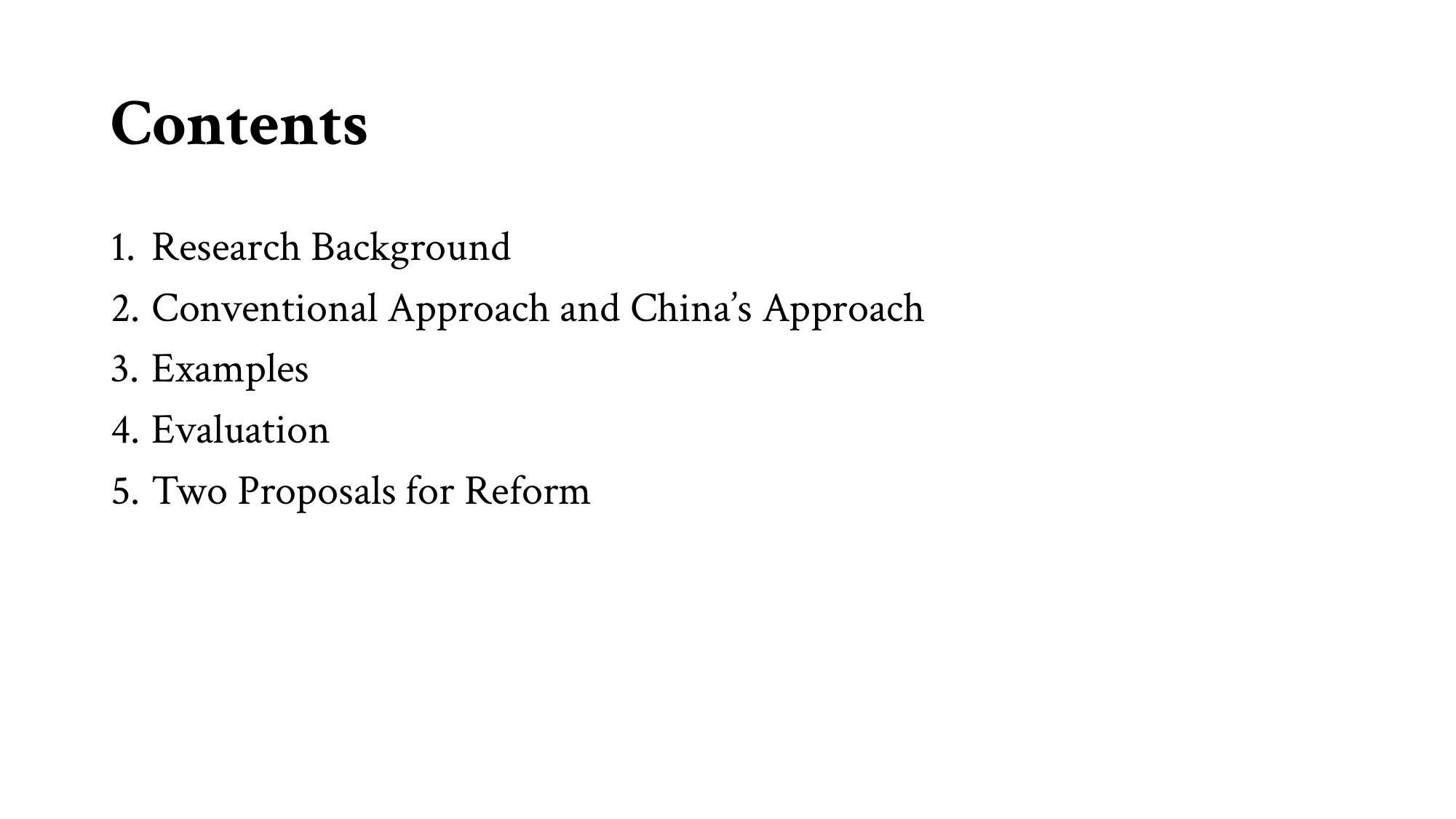

# Contents
Research Background
Conventional Approach and China’s Approach
Examples
Evaluation
Two Proposals for Reform